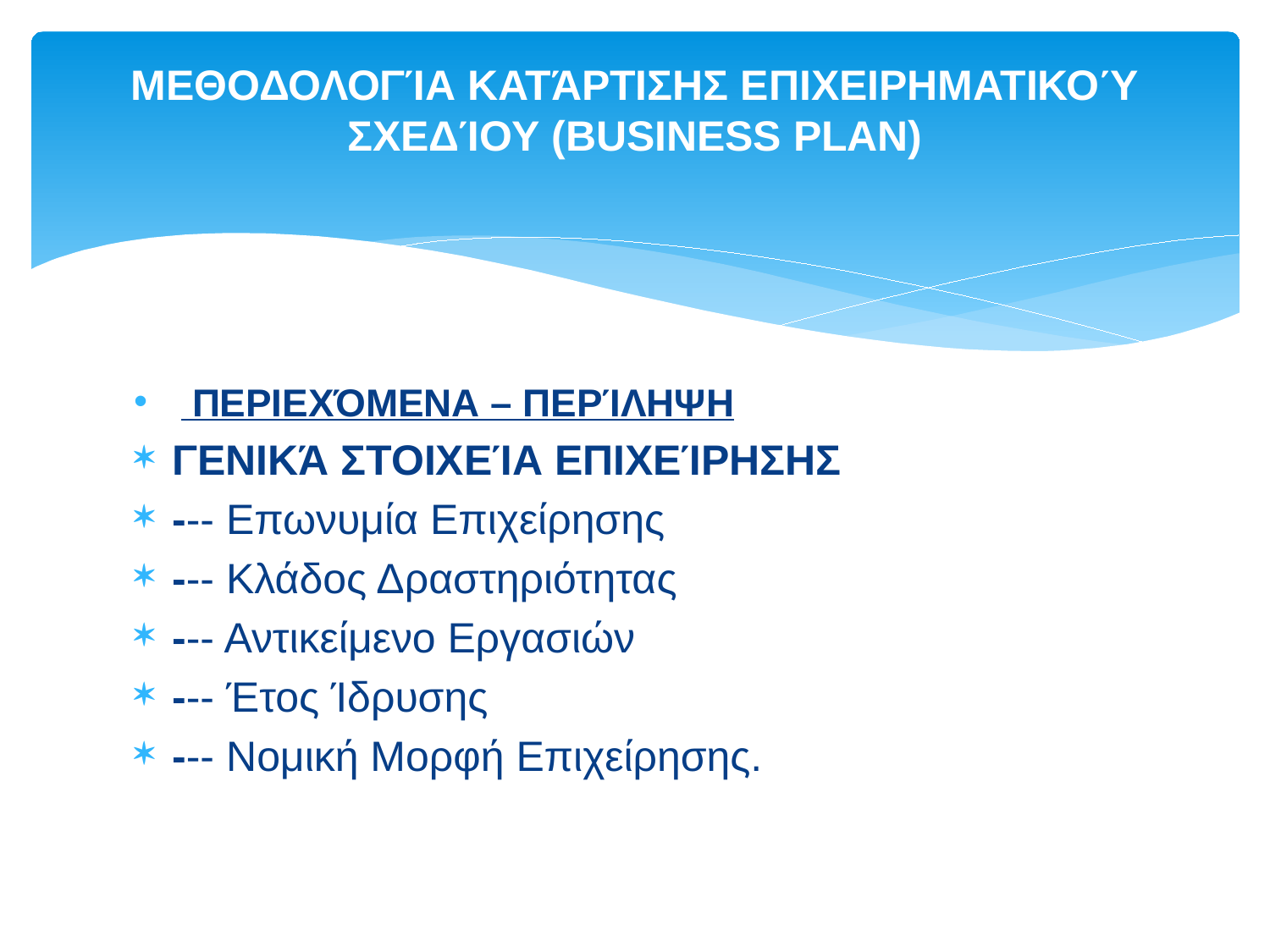

# Μεθοδολογία Κατάρτισης Επιχειρηματικού Σχεδίου (Business Plan)
 Περιεχόμενα – Περίληψη
Γενικά στοιχεία Επιχείρησης
--- Επωνυμία Επιχείρησης
--- Κλάδος Δραστηριότητας
--- Αντικείμενο Εργασιών
--- Έτος Ίδρυσης
--- Νομική Μορφή Επιχείρησης.